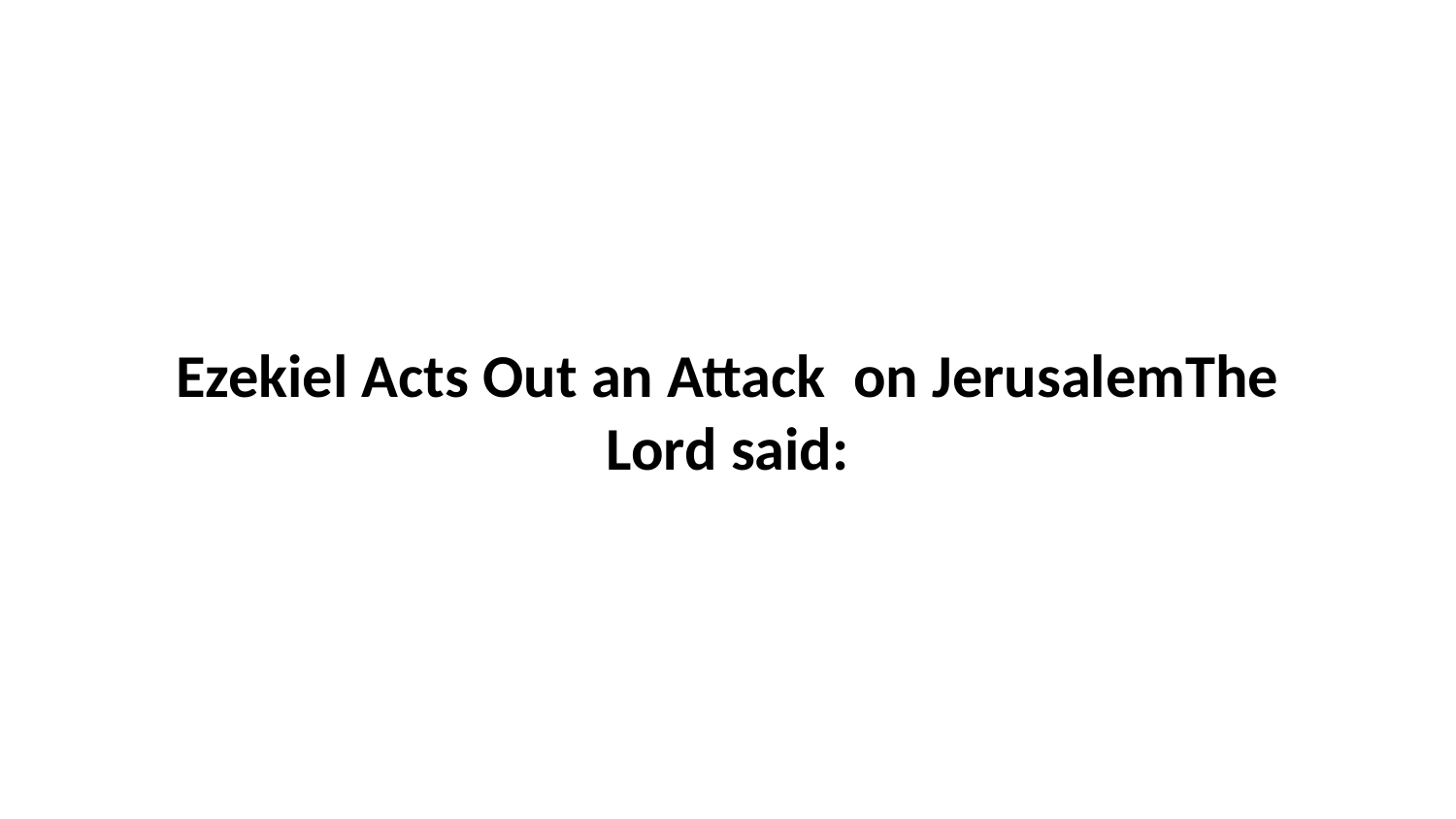

Ezekiel Acts Out an Attack  on JerusalemThe Lord said: